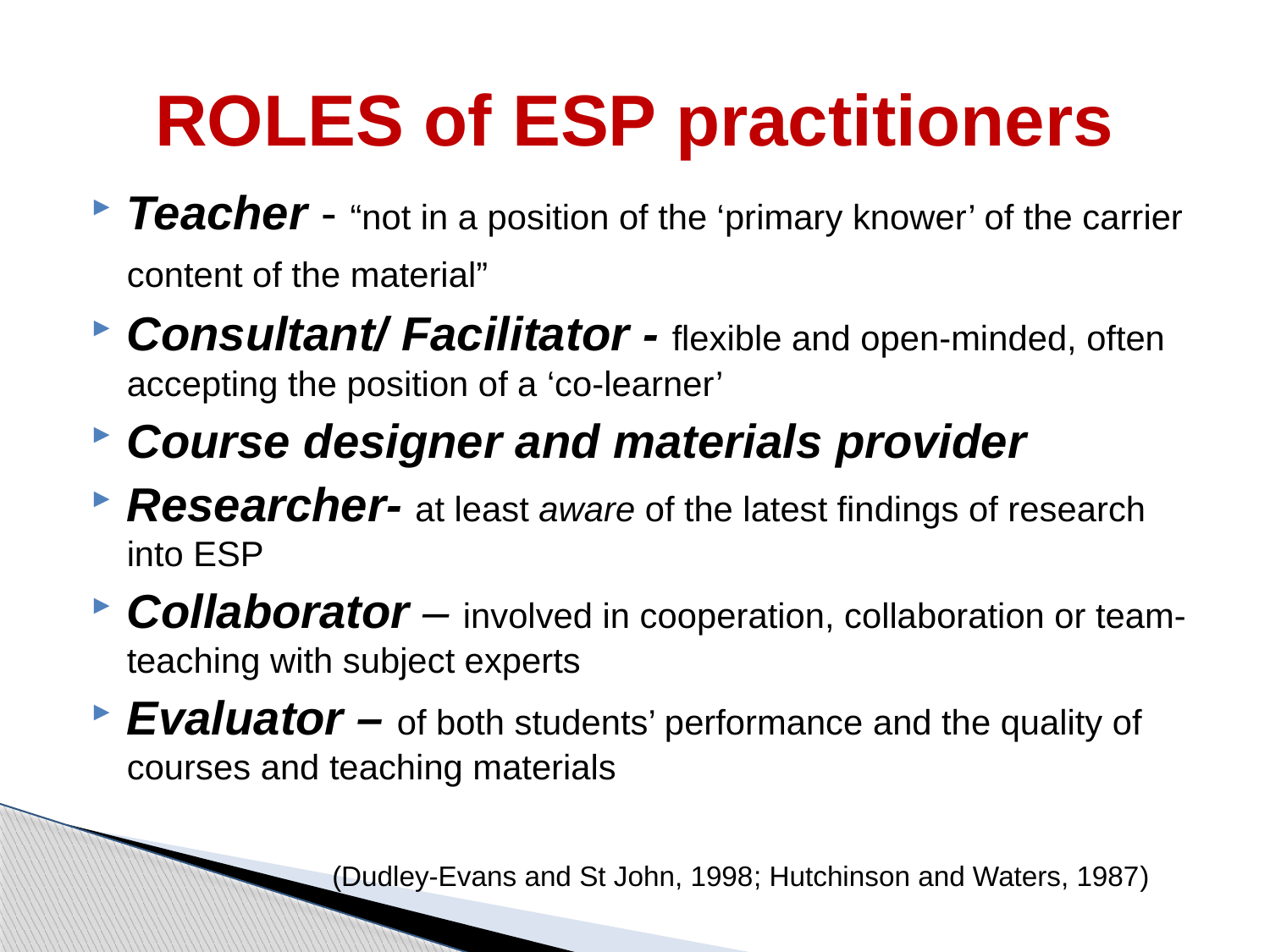

# ROLES of ESP practitioners
Teacher - “not in a position of the ‘primary knower’ of the carrier content of the material”
Consultant/ Facilitator - flexible and open-minded, often accepting the position of a ‘co-learner’
Course designer and materials provider
Researcher- at least aware of the latest findings of research into ESP
Collaborator – involved in cooperation, collaboration or team-teaching with subject experts
Evaluator – of both students’ performance and the quality of courses and teaching materials

		          (Dudley-Evans and St John, 1998; Hutchinson and Waters, 1987)